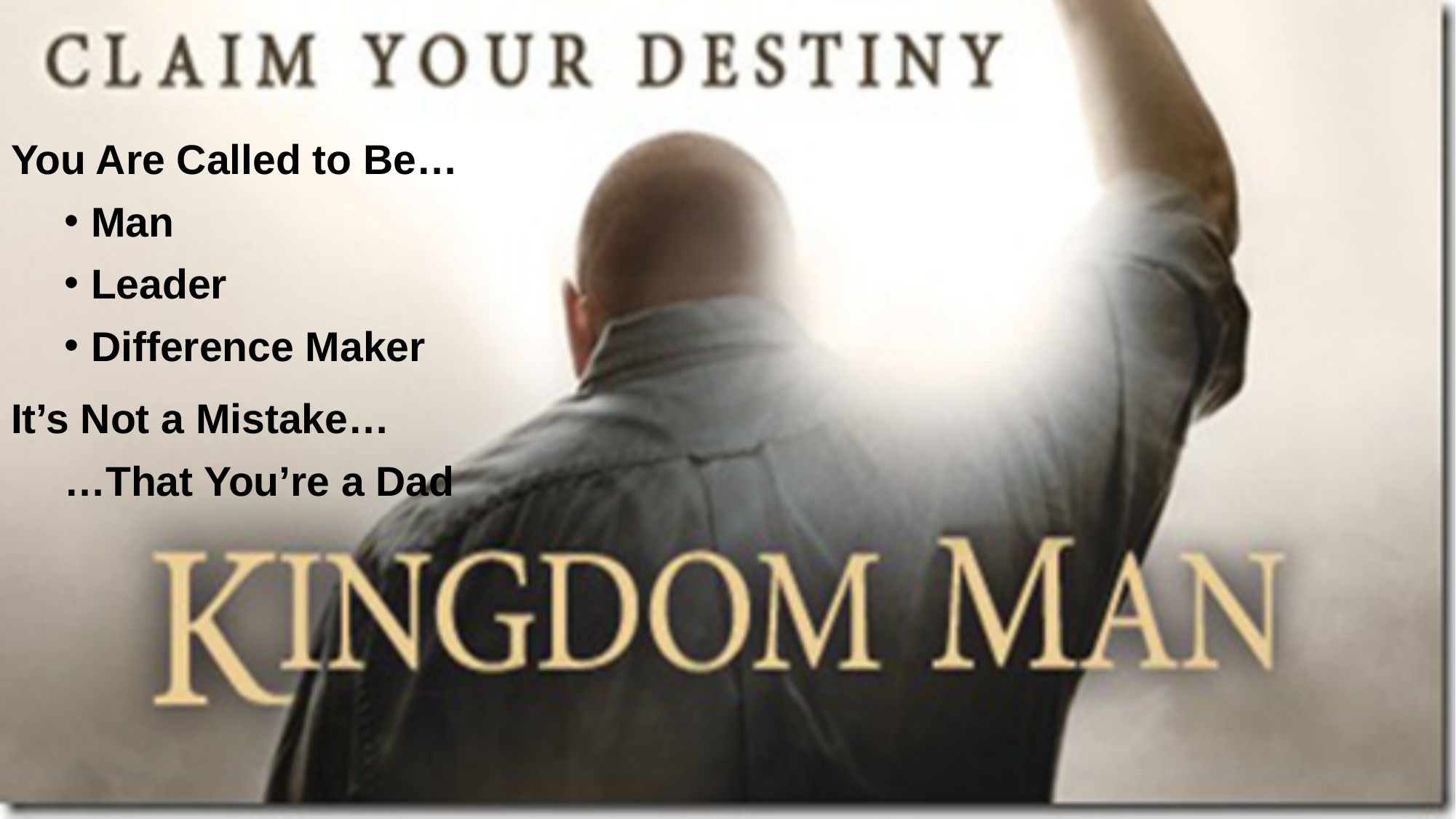

#
You Are Called to Be…
Man
Leader
Difference Maker
It’s Not a Mistake…
…That You’re a Dad